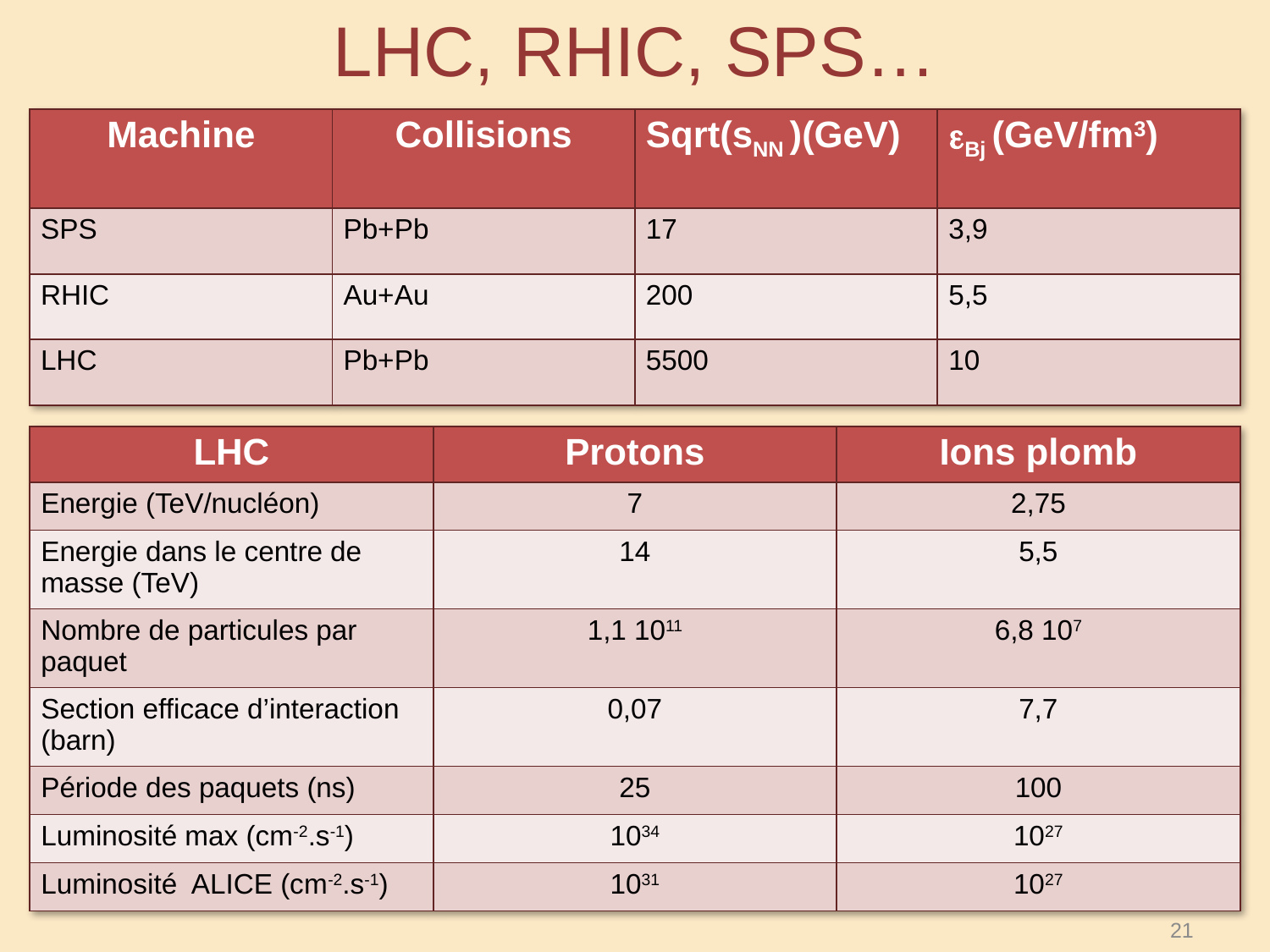

LHC, RHIC, SPS…
| Machine | Collisions | Sqrt(sNN )(GeV) | εBj (GeV/fm3) |
| --- | --- | --- | --- |
| SPS | Pb+Pb | 17 | 3,9 |
| RHIC | Au+Au | 200 | 5,5 |
| LHC | Pb+Pb | 5500 | 10 |
| LHC | Protons | Ions plomb |
| --- | --- | --- |
| Energie (TeV/nucléon) | 7 | 2,75 |
| Energie dans le centre de masse (TeV) | 14 | 5,5 |
| Nombre de particules par paquet | 1,1 1011 | 6,8 107 |
| Section efficace d’interaction (barn) | 0,07 | 7,7 |
| Période des paquets (ns) | 25 | 100 |
| Luminosité max (cm-2.s-1) | 1034 | 1027 |
| Luminosité ALICE (cm-2.s-1) | 1031 | 1027 |
21